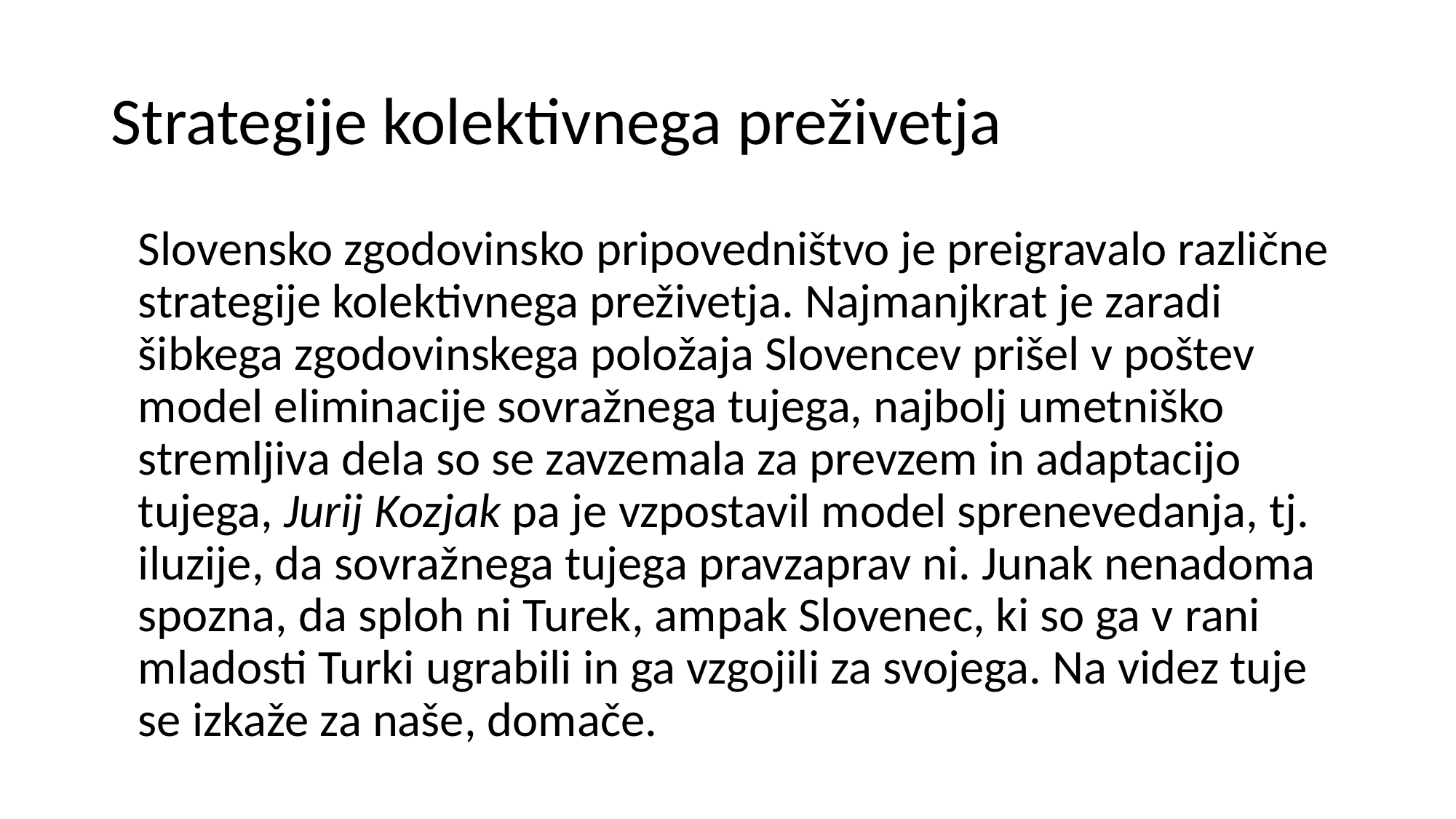

# Strategije kolektivnega preživetja
Slovensko zgodovinsko pripovedništvo je preigravalo različne strategije kolektivnega preživetja. Najmanjkrat je zaradi šibkega zgodovinskega položaja Slovencev prišel v poštev model eliminacije sovražnega tujega, najbolj umetniško stremljiva dela so se zavzemala za prevzem in adaptacijo tujega, Jurij Kozjak pa je vzpostavil model sprenevedanja, tj. iluzije, da sovražnega tujega pravzaprav ni. Junak nenadoma spozna, da sploh ni Turek, ampak Slovenec, ki so ga v rani mladosti Turki ugrabili in ga vzgojili za svojega. Na videz tuje se izkaže za naše, domače.